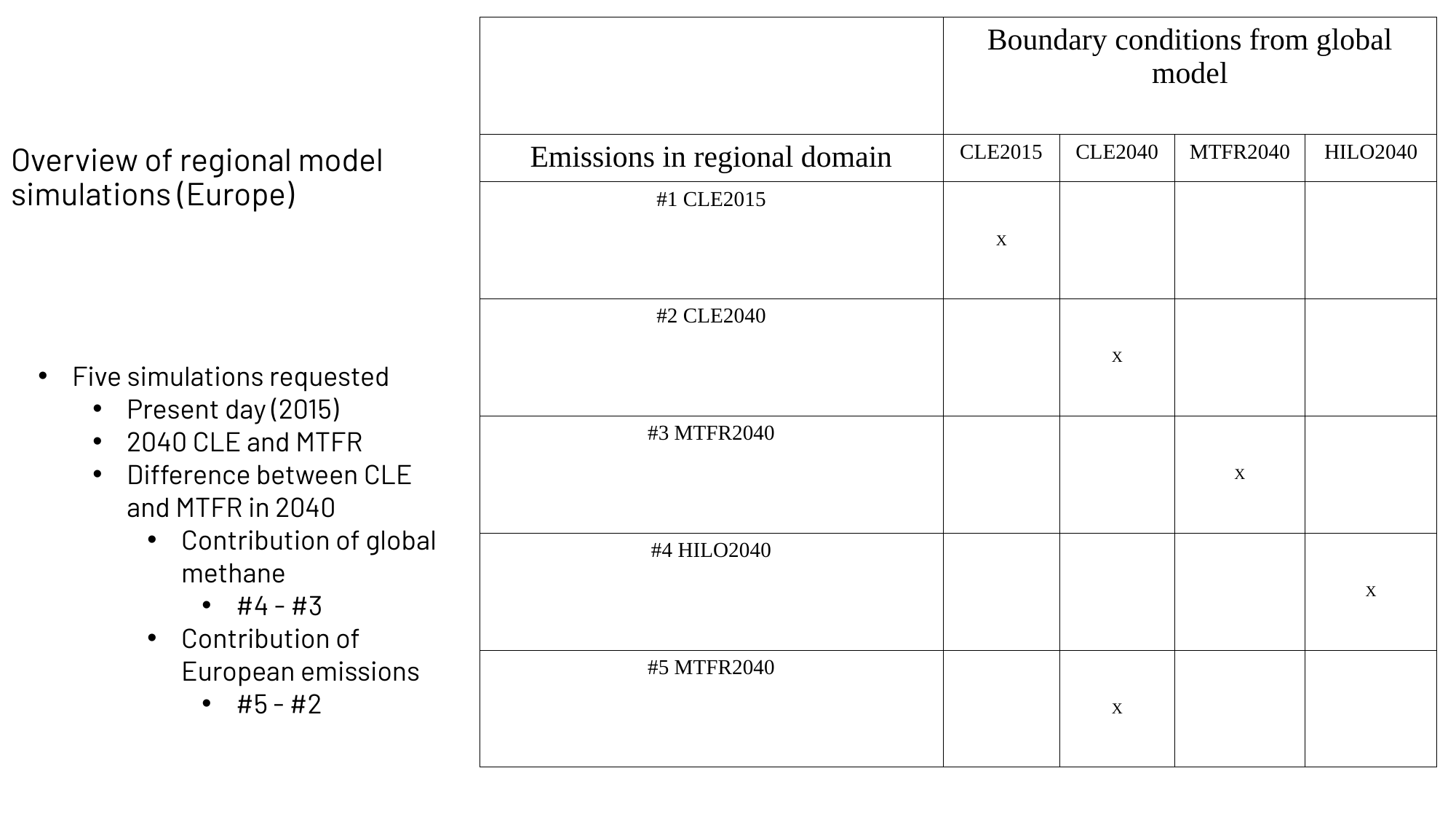

|  | Boundary conditions from global model |  |  |  |
| --- | --- | --- | --- | --- |
| Emissions in regional domain | CLE2015 | CLE2040 | MTFR2040 | HILO2040 |
| #1 CLE2015 | X |  |  |  |
| #2 CLE2040 |  | X |  |  |
| #3 MTFR2040 |  |  | X |  |
| #4 HILO2040 |  |  |  | X |
| #5 MTFR2040 |  | X |  |  |
# Overview of regional model simulations (Europe)

Five simulations requested
Present day (2015)
2040 CLE and MTFR
Difference between CLE and MTFR in 2040
Contribution of global methane
#4 - #3
Contribution of European emissions
#5 - #2